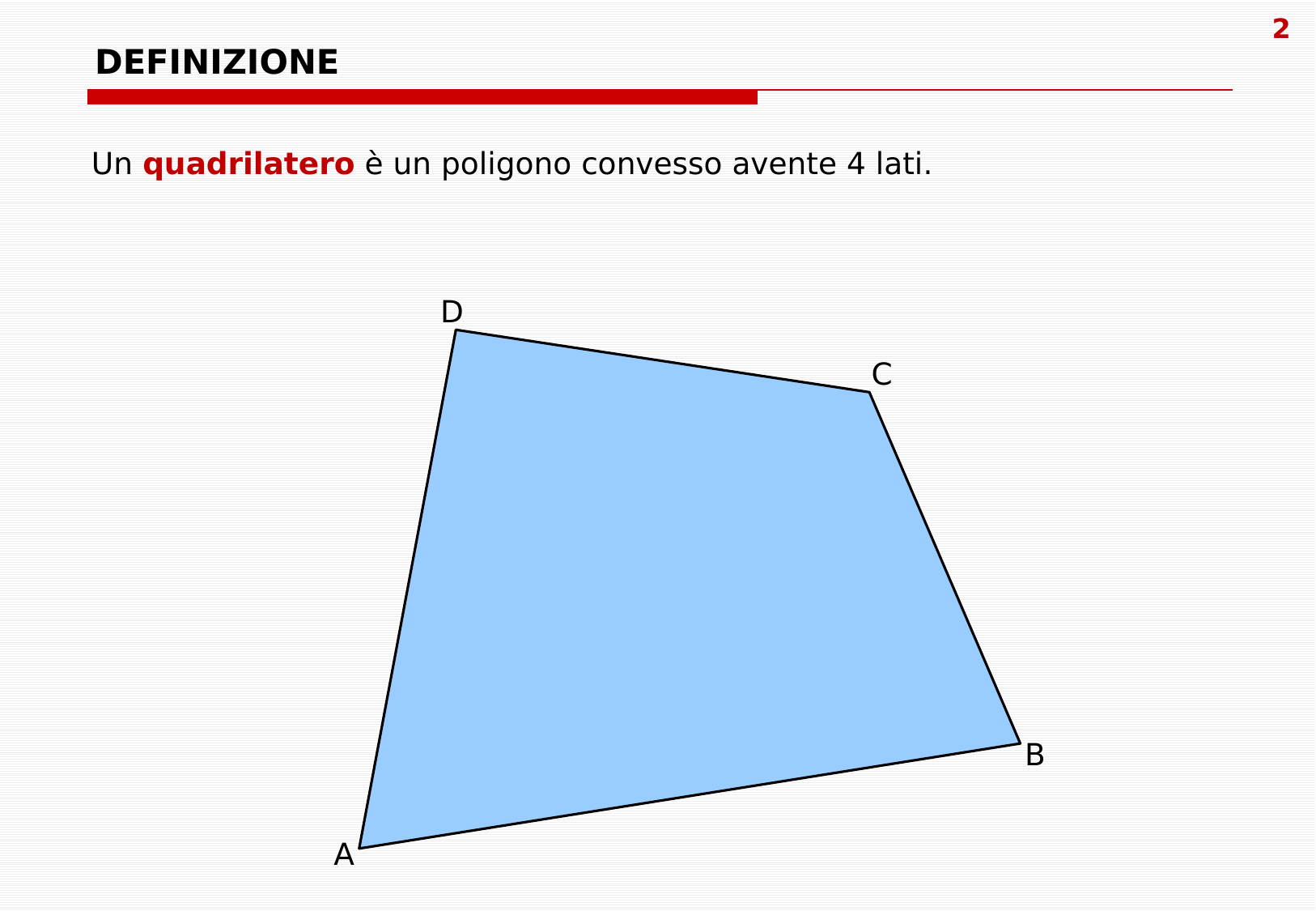

# DEFINIZIONE
Un quadrilatero è un poligono convesso avente 4 lati.
D

C
B
A